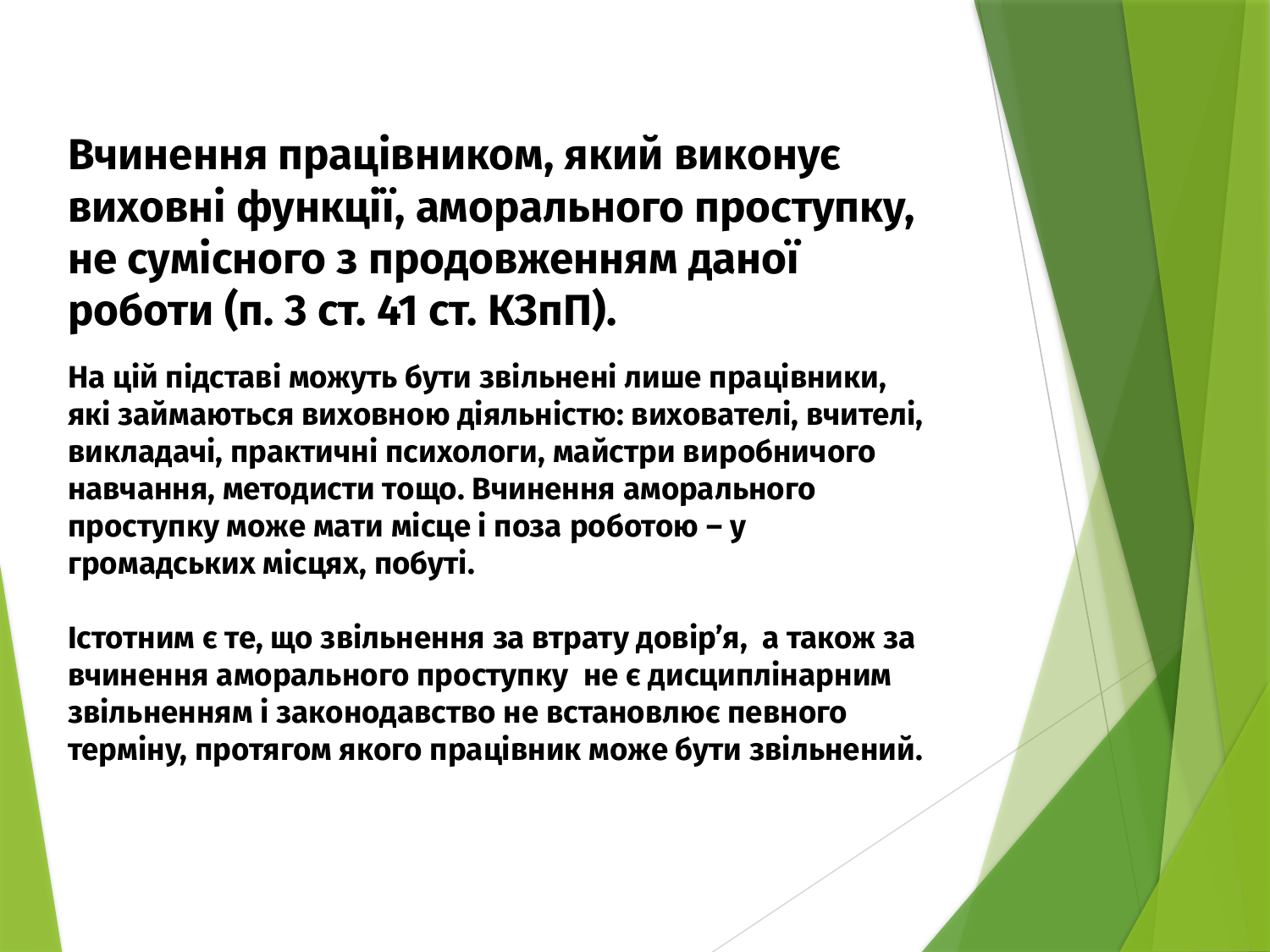

# Вчинення працівником, який виконує виховні функції, аморального проступку, не сумісного з продовженням даної роботи (п. 3 ст. 41 ст. КЗпП). На цій підставі можуть бути звільнені лише працівники, які займаються виховною діяльністю: вихователі, вчителі, викладачі, практичні психологи, майстри виробничого навчання, методисти тощо. Вчинення аморального проступку може мати місце і поза роботою – у громадських місцях, побуті. Істотним є те, що звільнення за втрату довір’я,  а також за вчинення аморального проступку  не є дисциплінарним звільненням і законодавство не встановлює певного терміну, протягом якого працівник може бути звільнений.